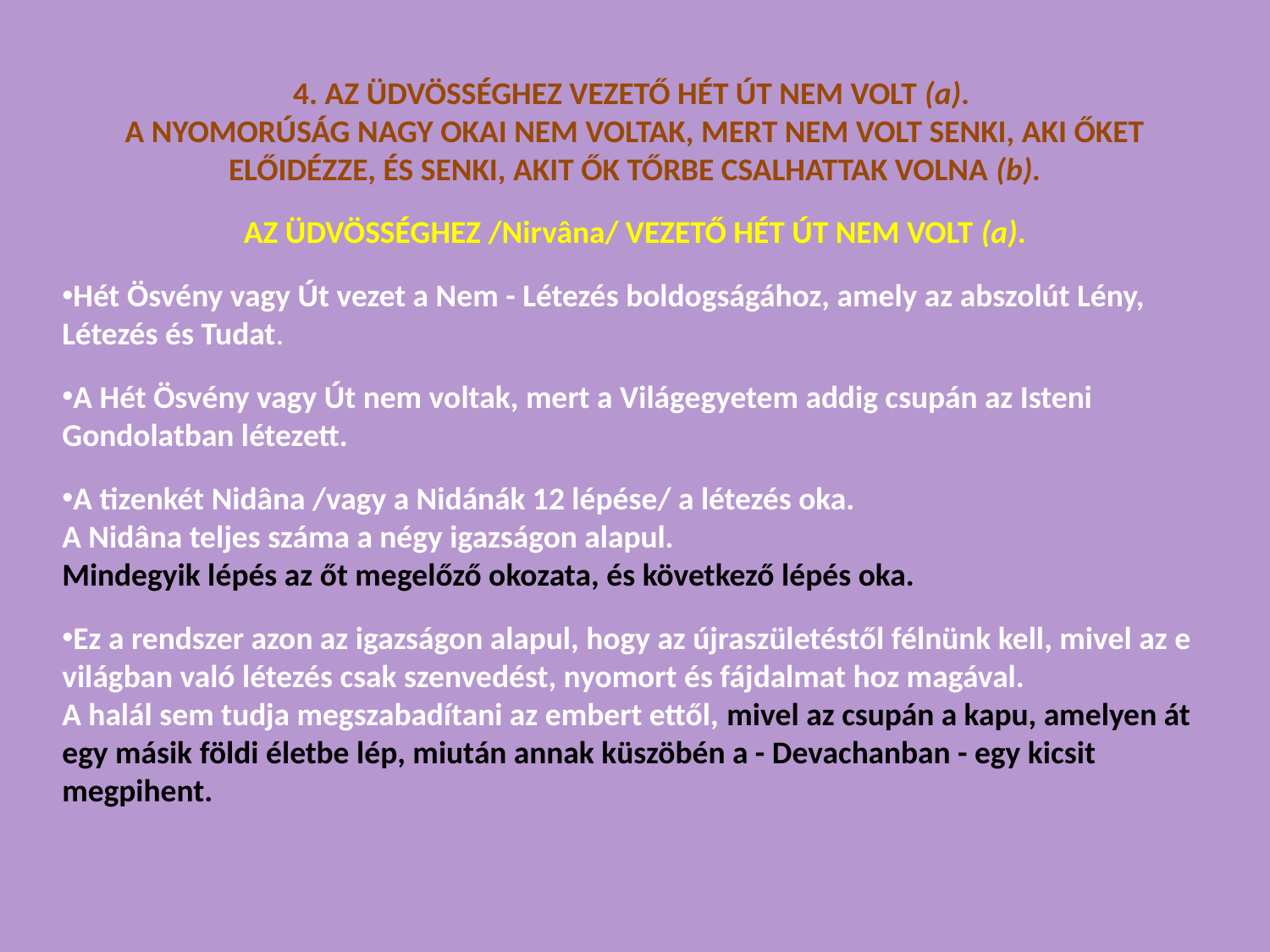

4. AZ ÜDVÖSSÉGHEZ VEZETŐ HÉT ÚT NEM VOLT (a).
A NYOMORÚSÁG NAGY OKAI NEM VOLTAK, MERT NEM VOLT SENKI, AKI ŐKET ELŐIDÉZZE, ÉS SENKI, AKIT ŐK TŐRBE CSALHATTAK VOLNA (b).

AZ ÜDVÖSSÉGHEZ /Nirvâna/ VEZETŐ HÉT ÚT NEM VOLT (a).

Hét Ösvény vagy Út vezet a Nem - Létezés boldogságához, amely az abszolút Lény, Létezés és Tudat.

A Hét Ösvény vagy Út nem voltak, mert a Világegyetem addig csupán az Isteni Gondolatban létezett.

A tizenkét Nidâna /vagy a Nidánák 12 lépése/ a létezés oka.
A Nidâna teljes száma a négy igazságon alapul.
Mindegyik lépés az őt megelőző okozata, és következő lépés oka.

Ez a rendszer azon az igazságon alapul, hogy az újraszületéstől félnünk kell, mivel az e világban való létezés csak szenvedést, nyomort és fájdalmat hoz magával.
A halál sem tudja megszabadítani az embert ettől, mivel az csupán a kapu, amelyen át egy másik földi életbe lép, miután annak küszöbén a - Devachanban - egy kicsit megpihent.